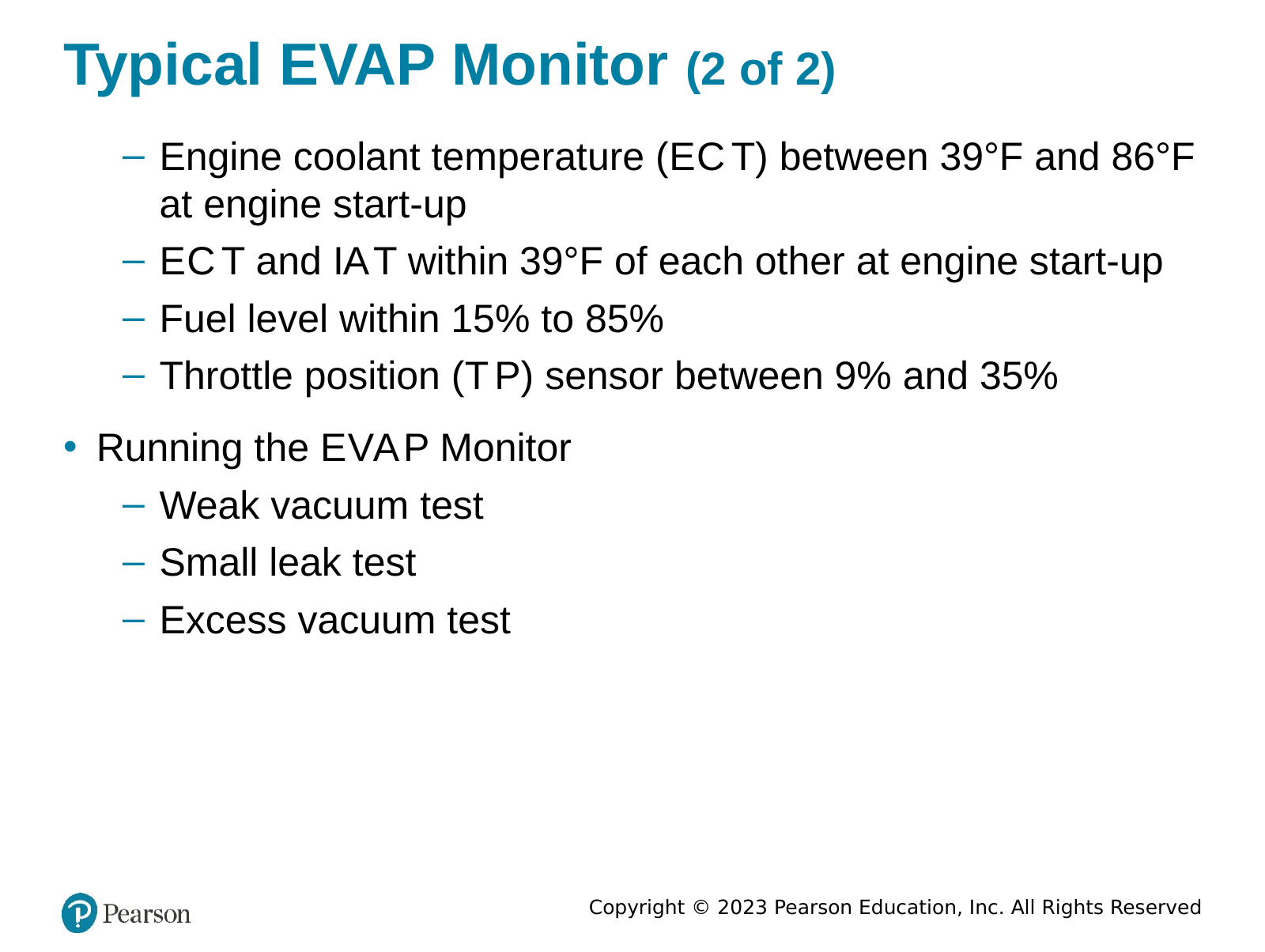

# Typical EVAP Monitor (2 of 2)
Engine coolant temperature (E C T) between 39°F and 86°F at engine start-up
E C T and I A T within 39°F of each other at engine start-up
Fuel level within 15% to 85%
Throttle position (T P) sensor between 9% and 35%
Running the E V A P Monitor
Weak vacuum test
Small leak test
Excess vacuum test